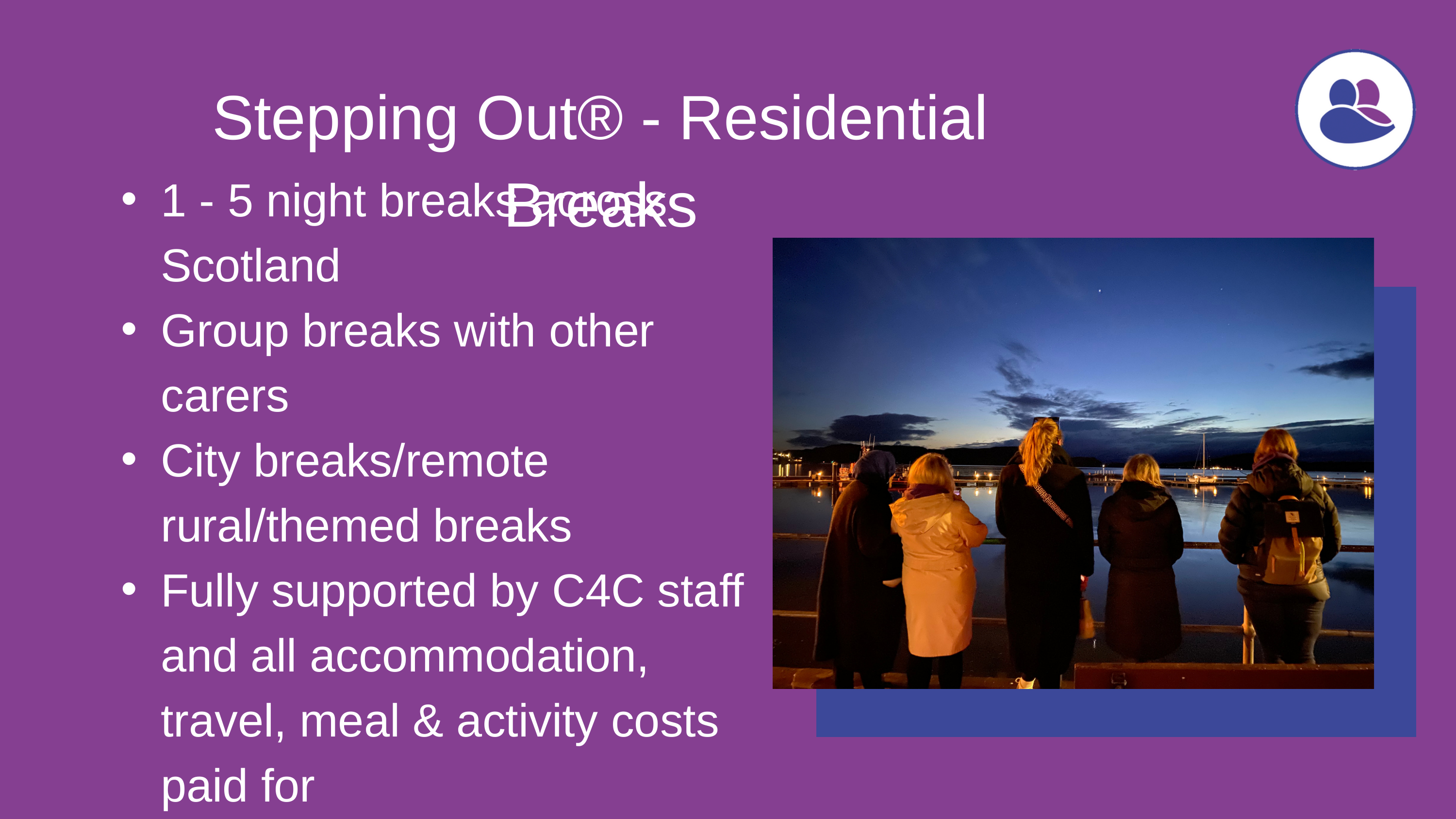

Stepping Out® - Residential Breaks
1 - 5 night breaks across Scotland
Group breaks with other carers
City breaks/remote rural/themed breaks
Fully supported by C4C staff and all accommodation, travel, meal & activity costs paid for